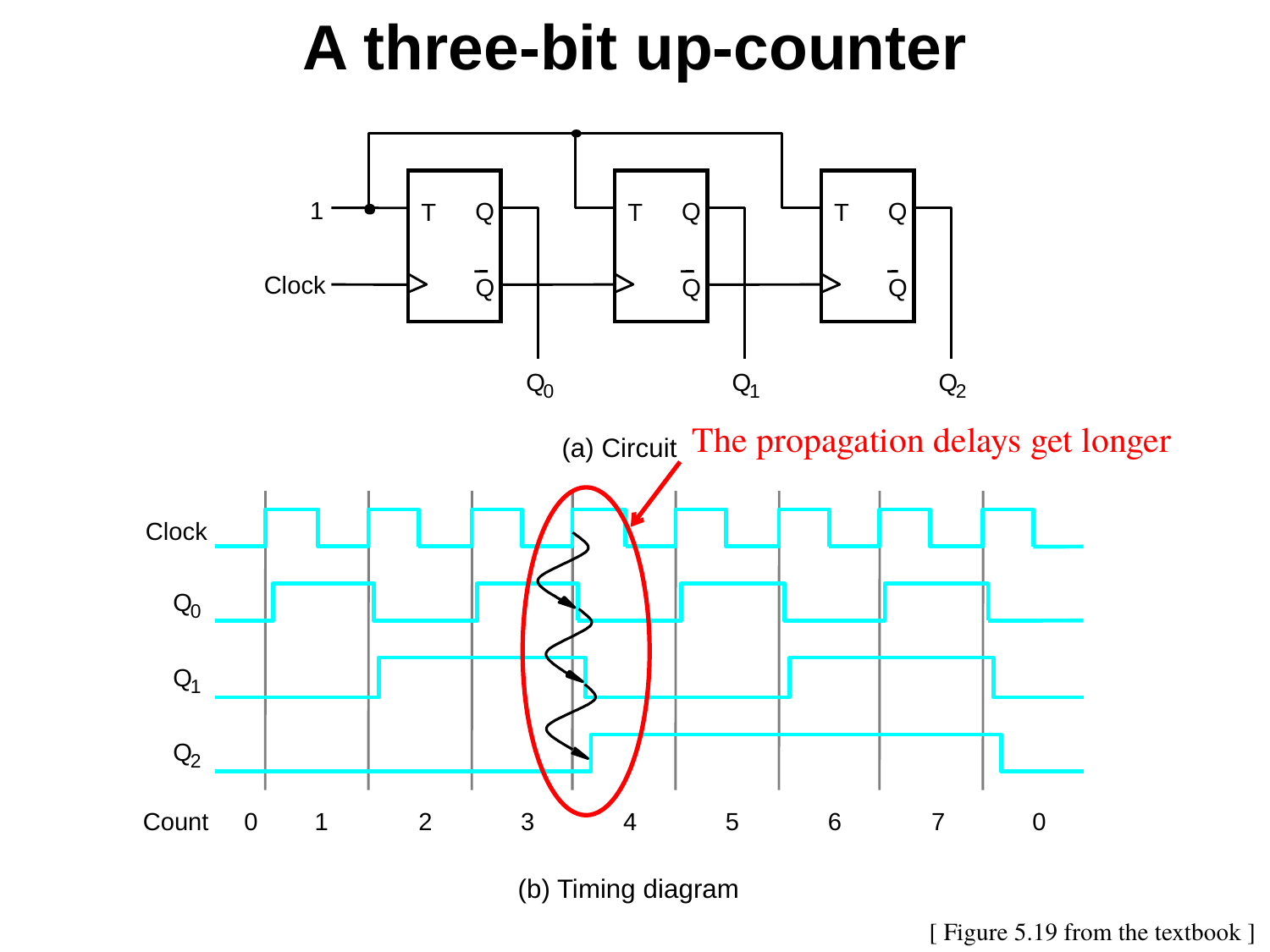

A three-bit up-counter

1
Q
Q
Q
T
T
T

Clock

Q
Q
Q

Q
Q
Q
0
1
2
The propagation delays get longer
(a) Circuit

Clock

Q
0

Q
1

Q
2
Count
0
1
2
3
4
5
6
7
0
(b) Timing diagram
[ Figure 5.19 from the textbook ]